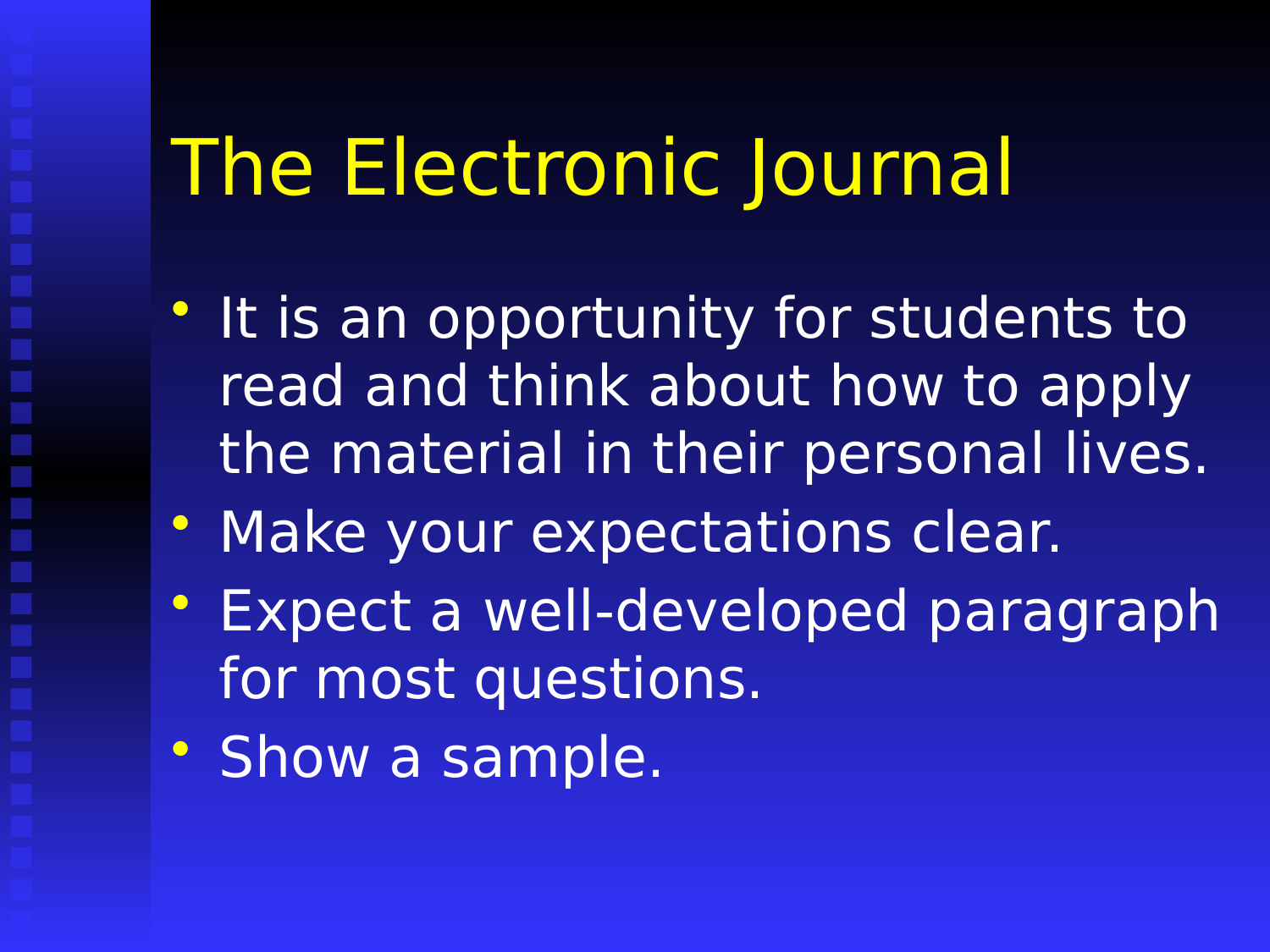

# The Electronic Journal
It is an opportunity for students to read and think about how to apply the material in their personal lives.
Make your expectations clear.
Expect a well-developed paragraph for most questions.
Show a sample.